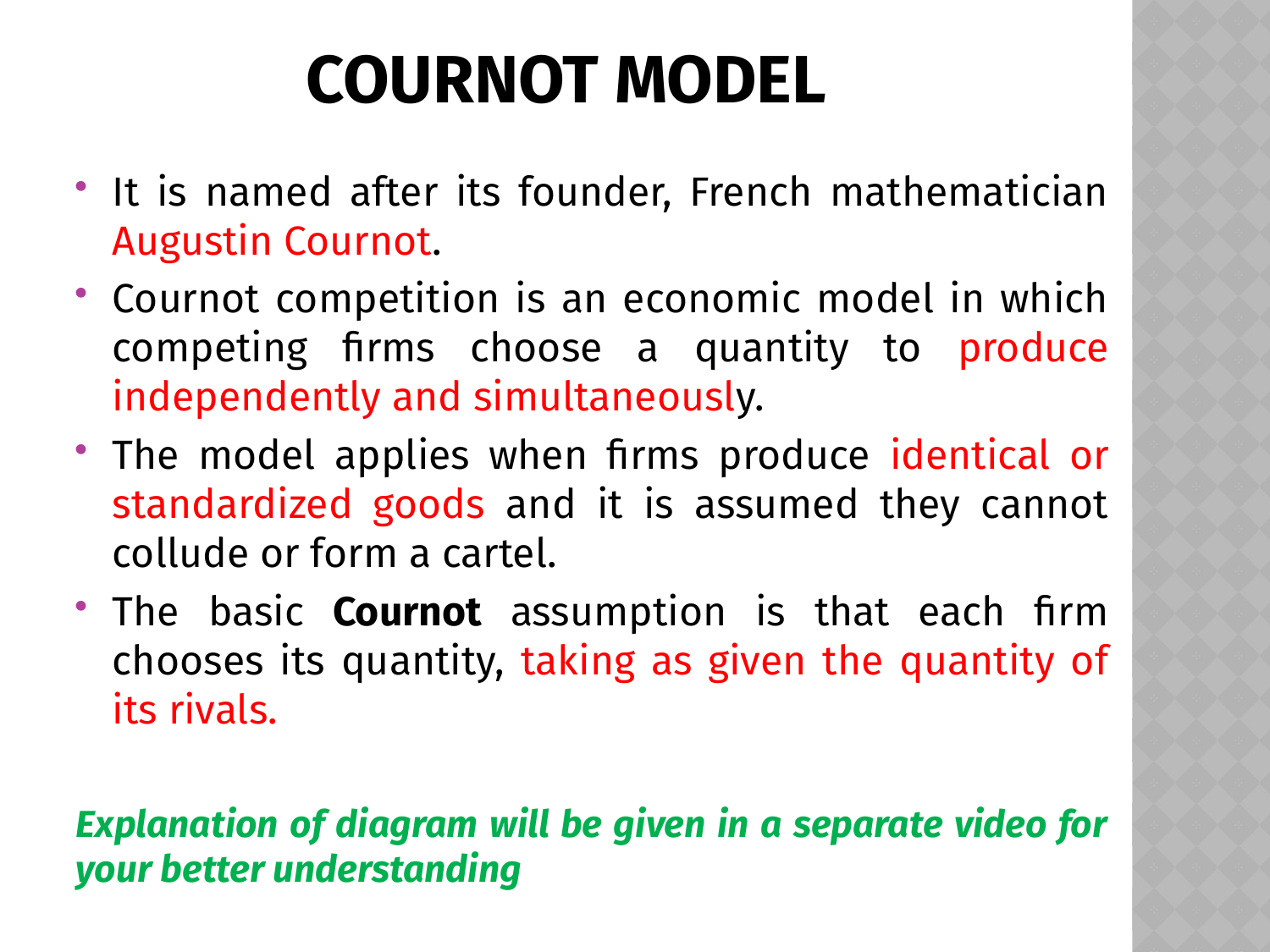

# Cournot model
It is named after its founder, French mathematician Augustin Cournot.
Cournot competition is an economic model in which competing firms choose a quantity to produce independently and simultaneously.
The model applies when firms produce identical or standardized goods and it is assumed they cannot collude or form a cartel.
The basic Cournot assumption is that each firm chooses its quantity, taking as given the quantity of its rivals.

Explanation of diagram will be given in a separate video for your better understanding